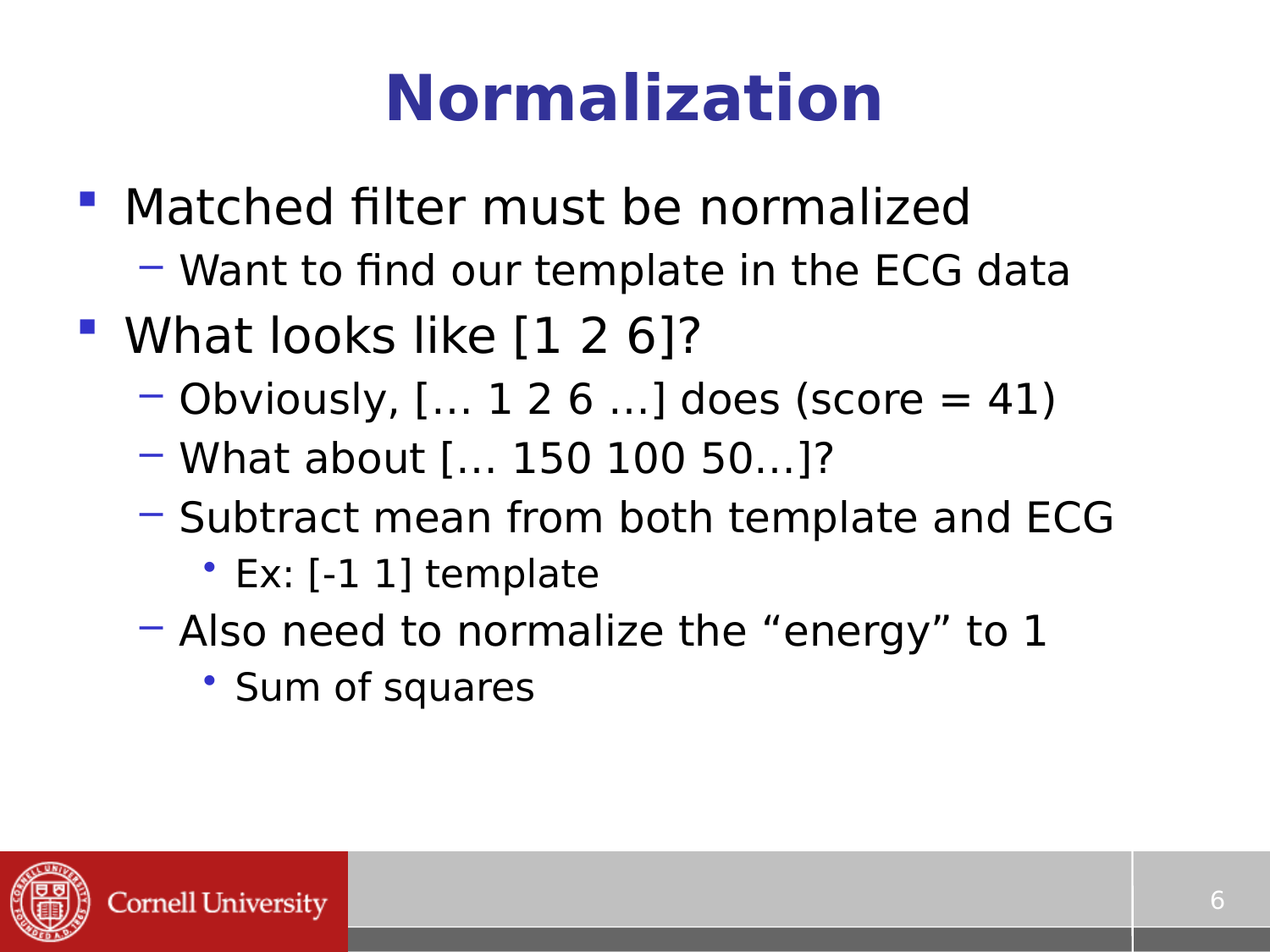

# Normalization
Matched filter must be normalized
Want to find our template in the ECG data
What looks like [1 2 6]?
Obviously, [… 1 2 6 …] does (score = 41)
What about [… 150 100 50…]?
Subtract mean from both template and ECG
Ex: [-1 1] template
Also need to normalize the “energy” to 1
Sum of squares
6